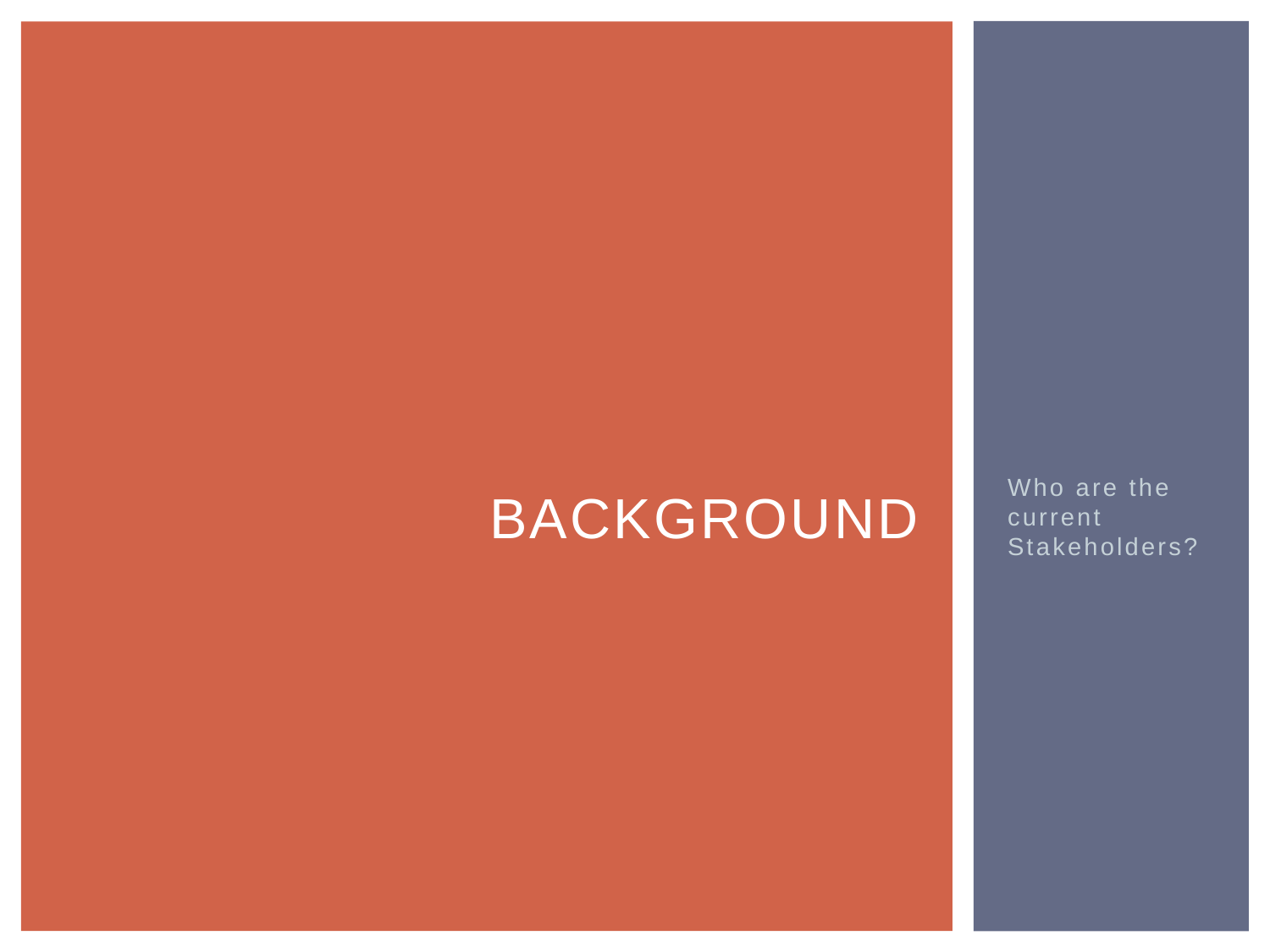

# Background

Who are the current Stakeholders?